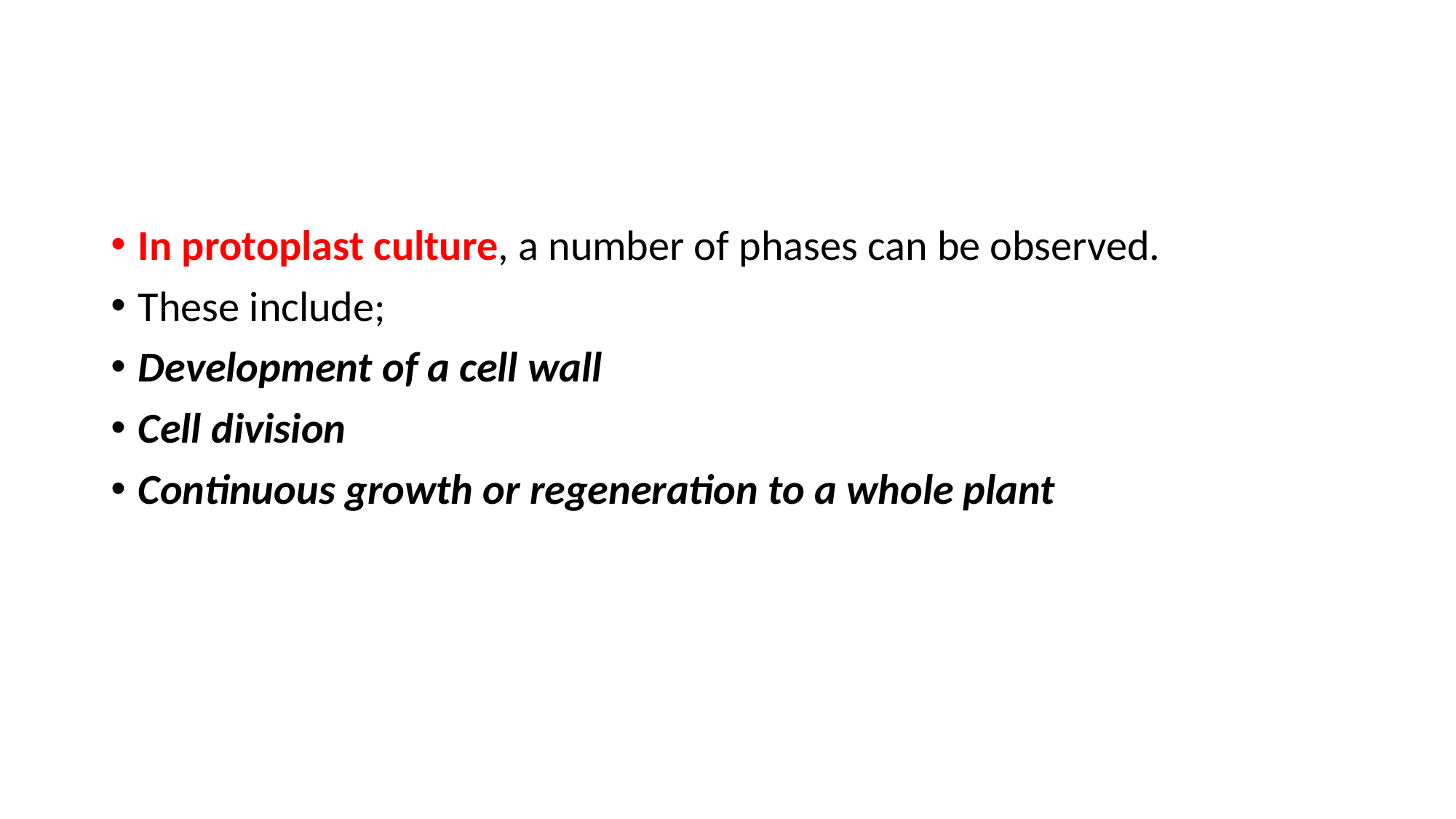

#
In protoplast culture, a number of phases can be observed.
These include;
Development of a cell wall
Cell division
Continuous growth or regeneration to a whole plant